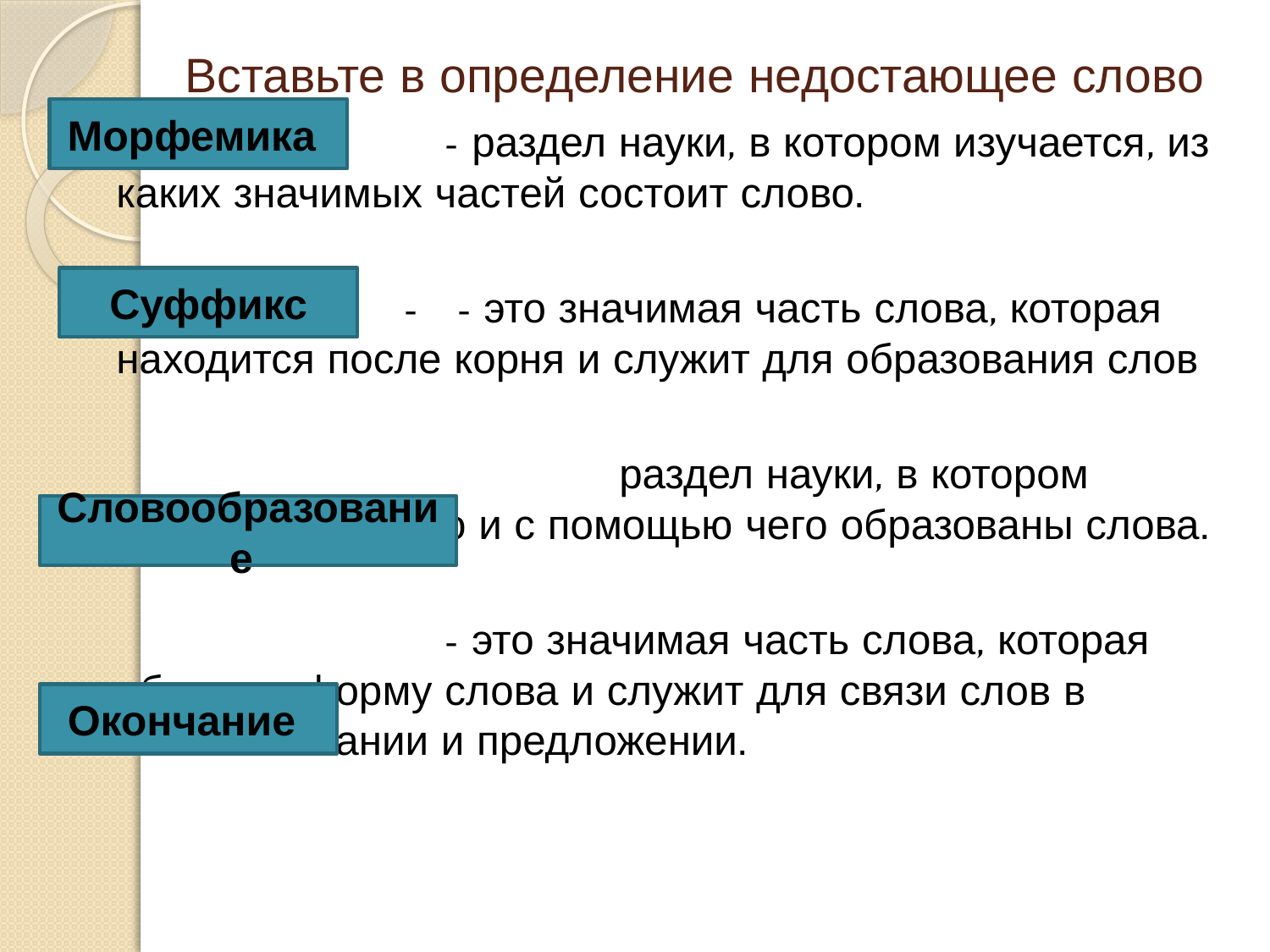

# Вставьте в определение недостающее слово
Морфемика
                             - раздел науки, в котором изучается, из каких значимых частей состоит слово.

                       -   - это значимая часть слова, которая находится после корня и служит для образования слов

                                           раздел науки, в котором изучается, от чего и с помощью чего образованы слова.

                             - это значимая часть слова, которая образует форму слова и служит для связи слов в словосочетании и предложении.
Суффикс
Словообразование
Окончание